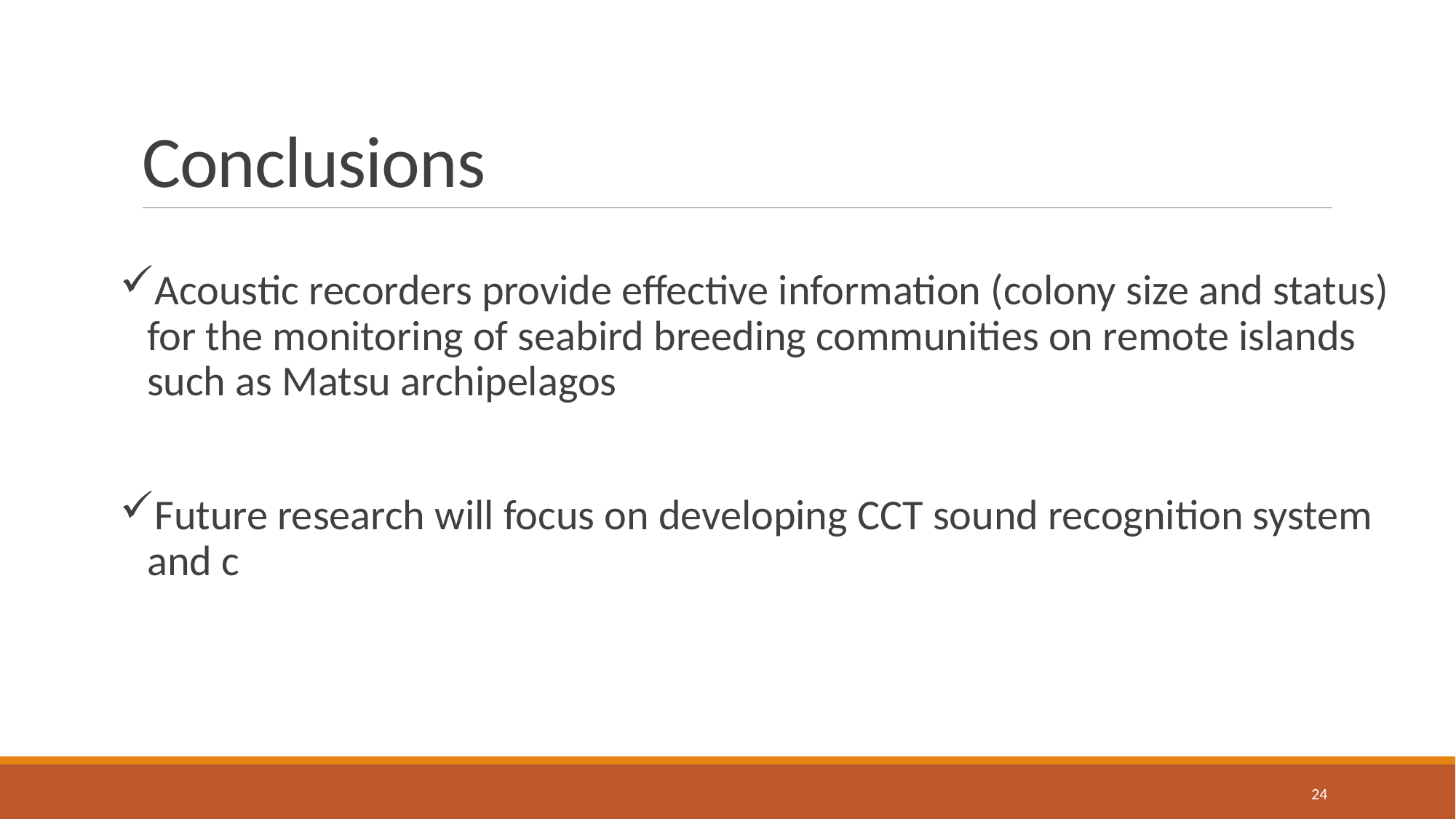

# Conclusions
Acoustic recorders provide effective information (colony size and status) for the monitoring of seabird breeding communities on remote islands such as Matsu archipelagos

Future research will focus on developing CCT sound recognition system and c

24